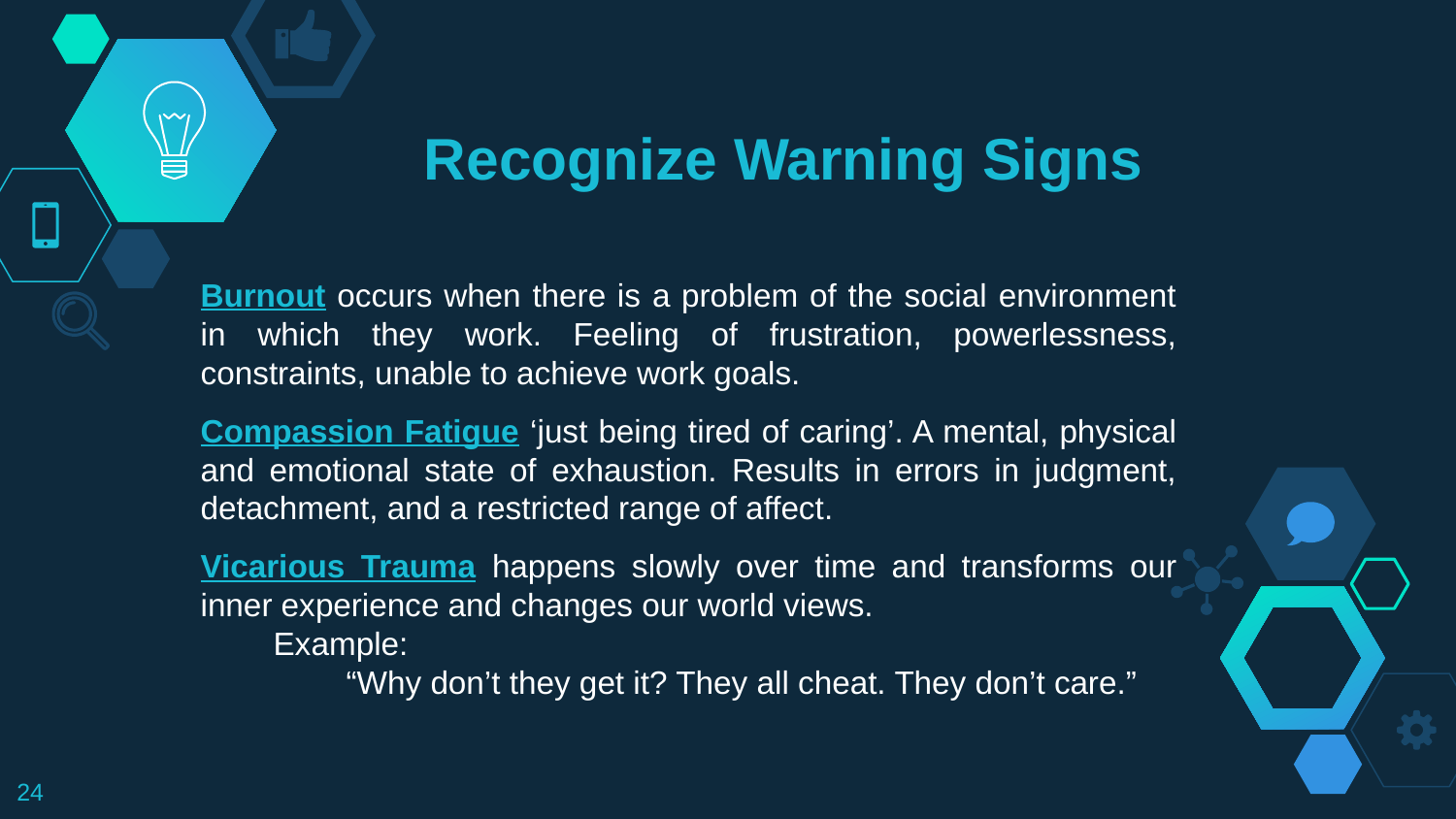

# Recognize Warning Signs
Burnout occurs when there is a problem of the social environment in which they work. Feeling of frustration, powerlessness, constraints, unable to achieve work goals.

Compassion Fatigue ‘just being tired of caring’. A mental, physical and emotional state of exhaustion. Results in errors in judgment, detachment, and a restricted range of affect.

Vicarious Trauma happens slowly over time and transforms our inner experience and changes our world views.
Example:
“Why don’t they get it? They all cheat. They don’t care.”
24